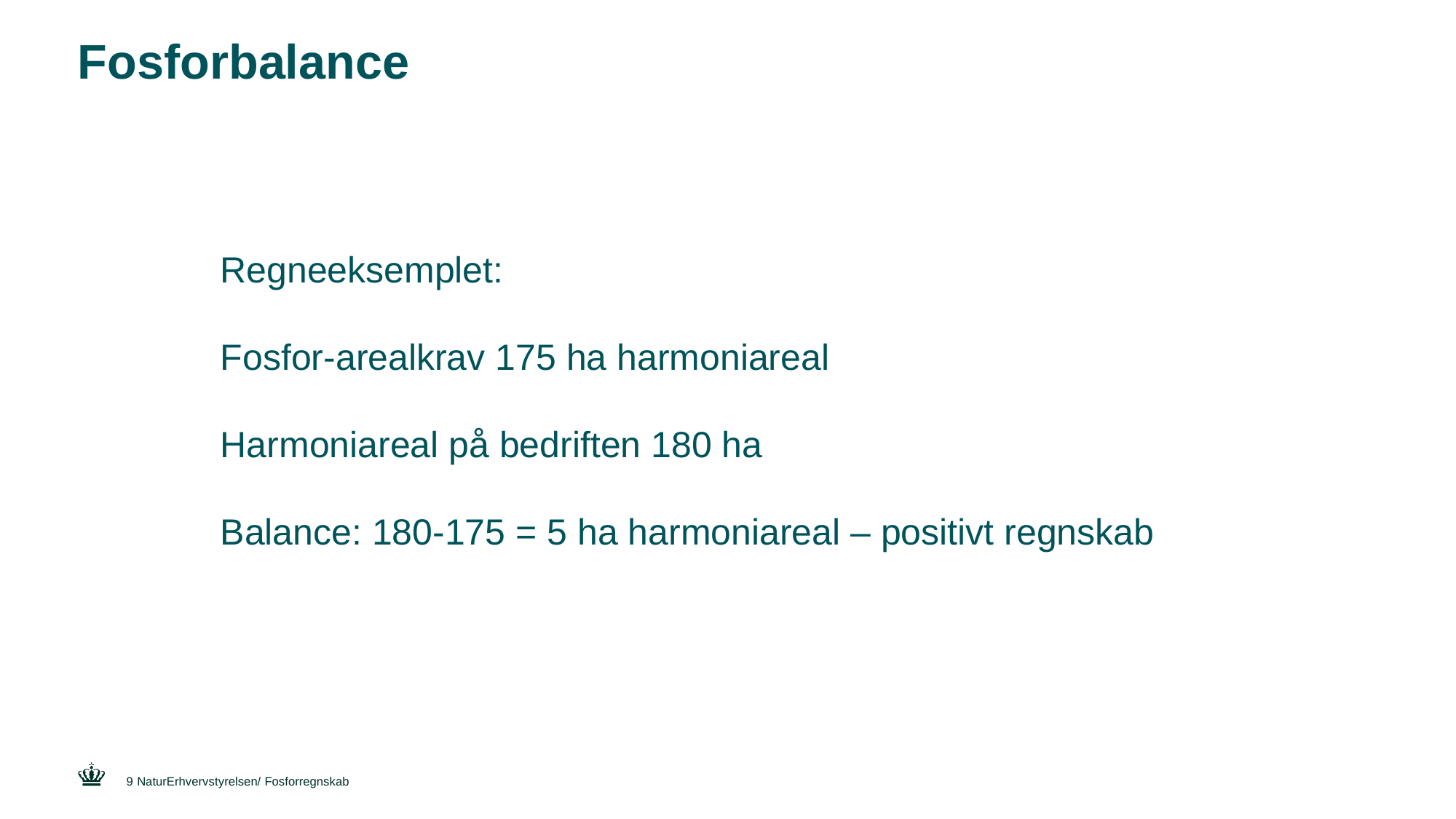

# Fosforbalance
Regneeksemplet:

Fosfor-arealkrav 175 ha harmoniareal

Harmoniareal på bedriften 180 ha

Balance: 180-175 = 5 ha harmoniareal – positivt regnskab

9
NaturErhvervstyrelsen/ Fosforregnskab
19 January 2017